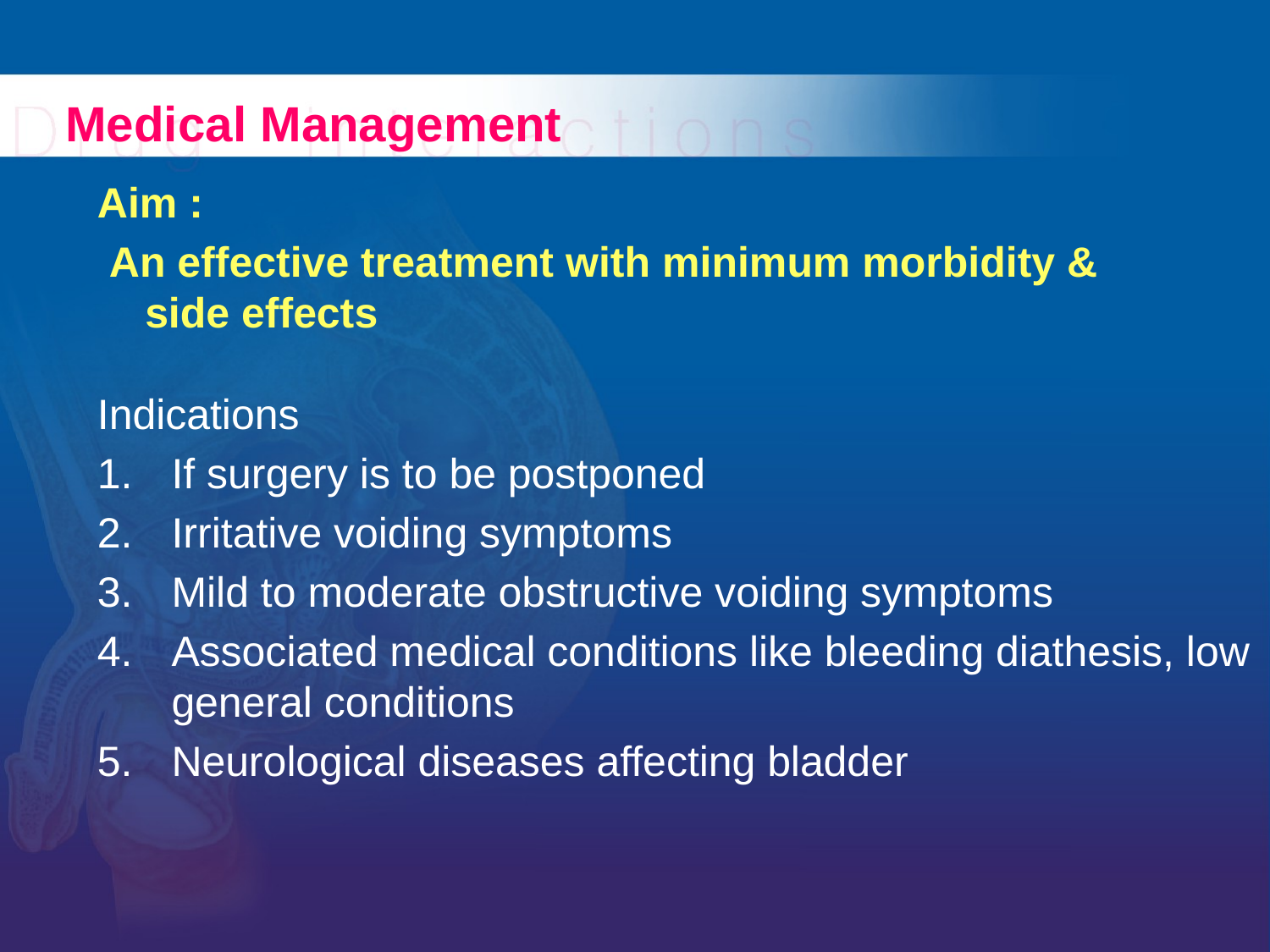

# Medical Management
Aim :
 An effective treatment with minimum morbidity & side effects
Indications
If surgery is to be postponed
Irritative voiding symptoms
Mild to moderate obstructive voiding symptoms
Associated medical conditions like bleeding diathesis, low general conditions
Neurological diseases affecting bladder